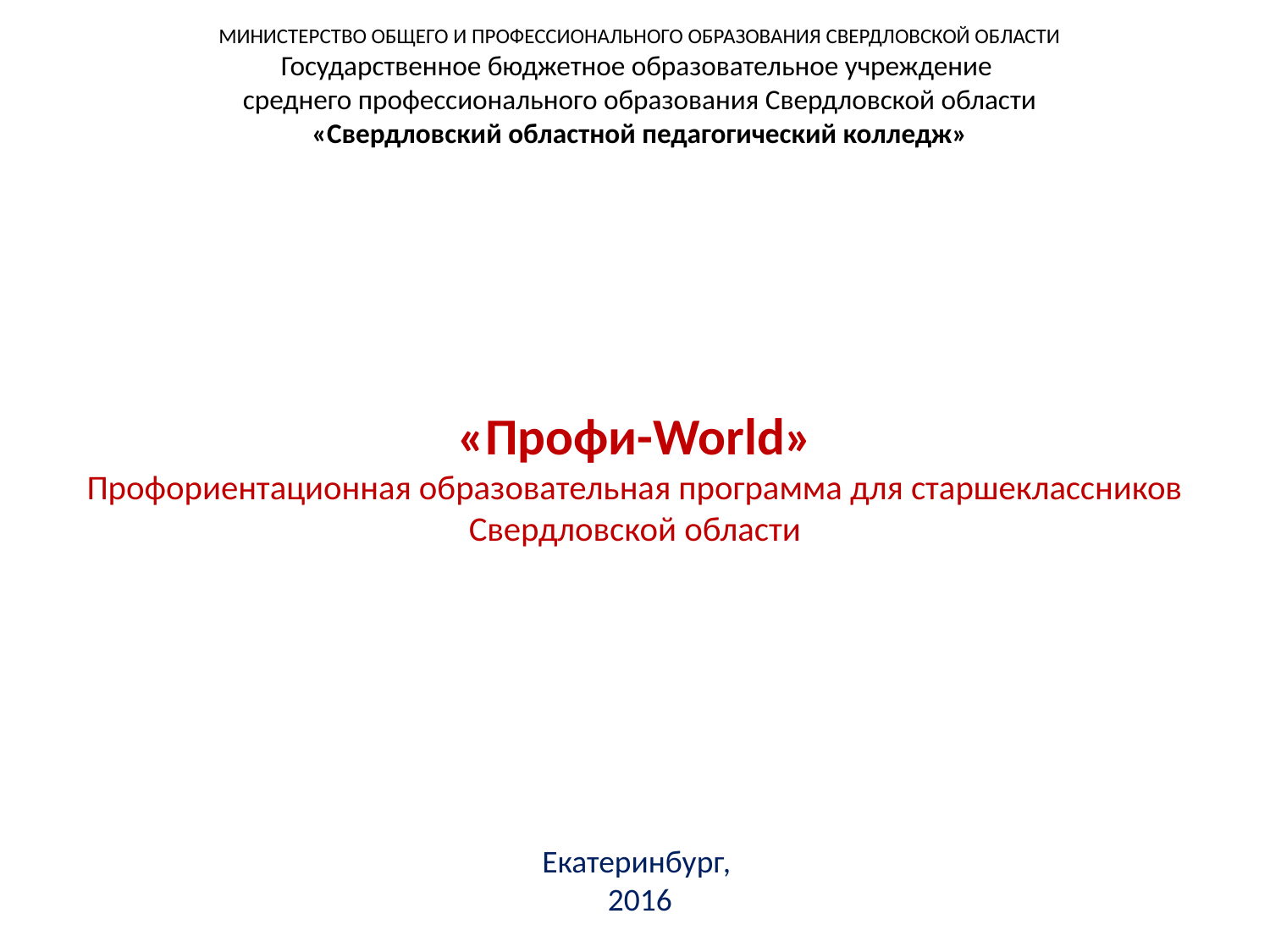

МИНИСТЕРСТВО ОБЩЕГО И ПРОФЕССИОНАЛЬНОГО ОБРАЗОВАНИЯ СВЕРДЛОВСКОЙ ОБЛАСТИ
Государственное бюджетное образовательное учреждение
среднего профессионального образования Свердловской области
«Свердловский областной педагогический колледж»
# «Профи-World» Профориентационная образовательная программа для старшеклассников Свердловской области
Екатеринбург,
2016